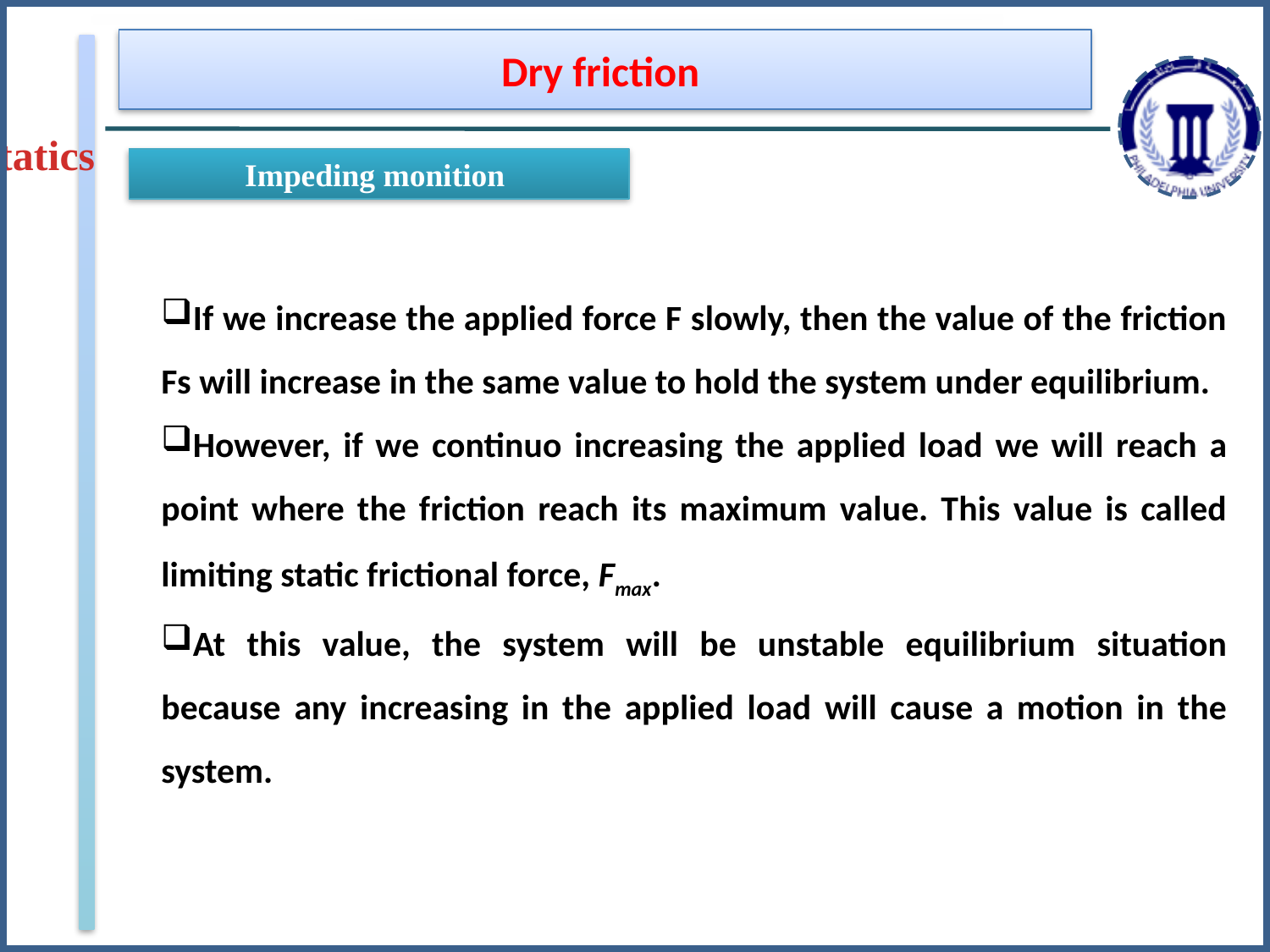

Dry friction

Statics
Impeding monition
If we increase the applied force F slowly, then the value of the friction Fs will increase in the same value to hold the system under equilibrium.
However, if we continuo increasing the applied load we will reach a point where the friction reach its maximum value. This value is called limiting static frictional force, Fmax.
At this value, the system will be unstable equilibrium situation because any increasing in the applied load will cause a motion in the system.